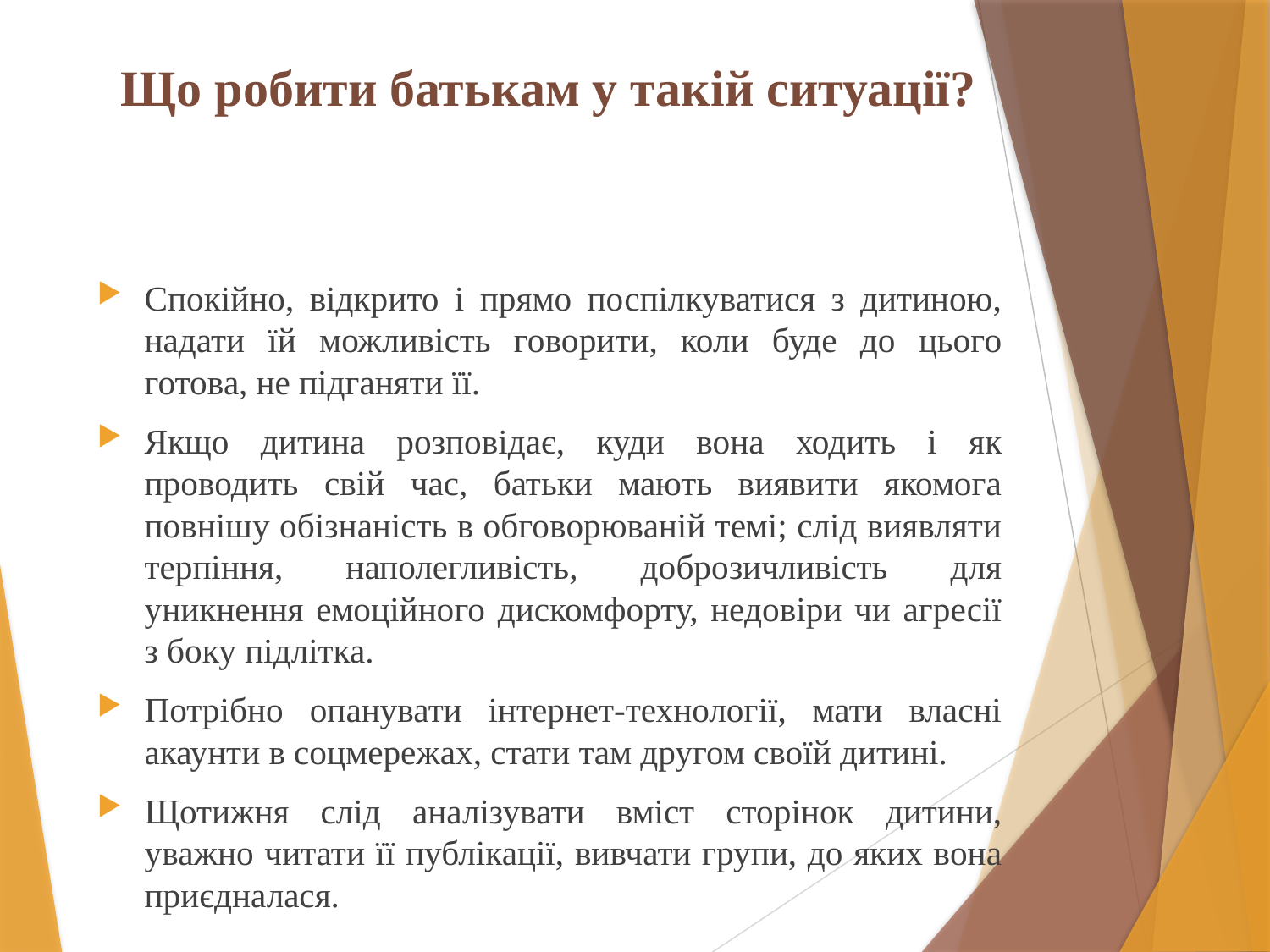

# Що робити батькам у такій ситуації?

Спокійно, відкрито і прямо поспілкуватися з дитиною, надати їй можливість говорити, коли буде до цього готова, не підганяти її.
Якщо дитина розповідає, куди вона ходить і як проводить свій час, батьки мають виявити якомога повнішу обізнаність в обговорюваній темі; слід виявляти терпіння, наполегливість, доброзичливість для уникнення емоційного дискомфорту, недовіри чи агресії з боку підлітка.
Потрібно опанувати інтернет-технології, мати власні акаунти в соцмережах, стати там другом своїй дитині.
Щотижня слід аналізувати вміст сторінок дитини, уважно читати її публікації, вивчати групи, до яких вона приєдналася.